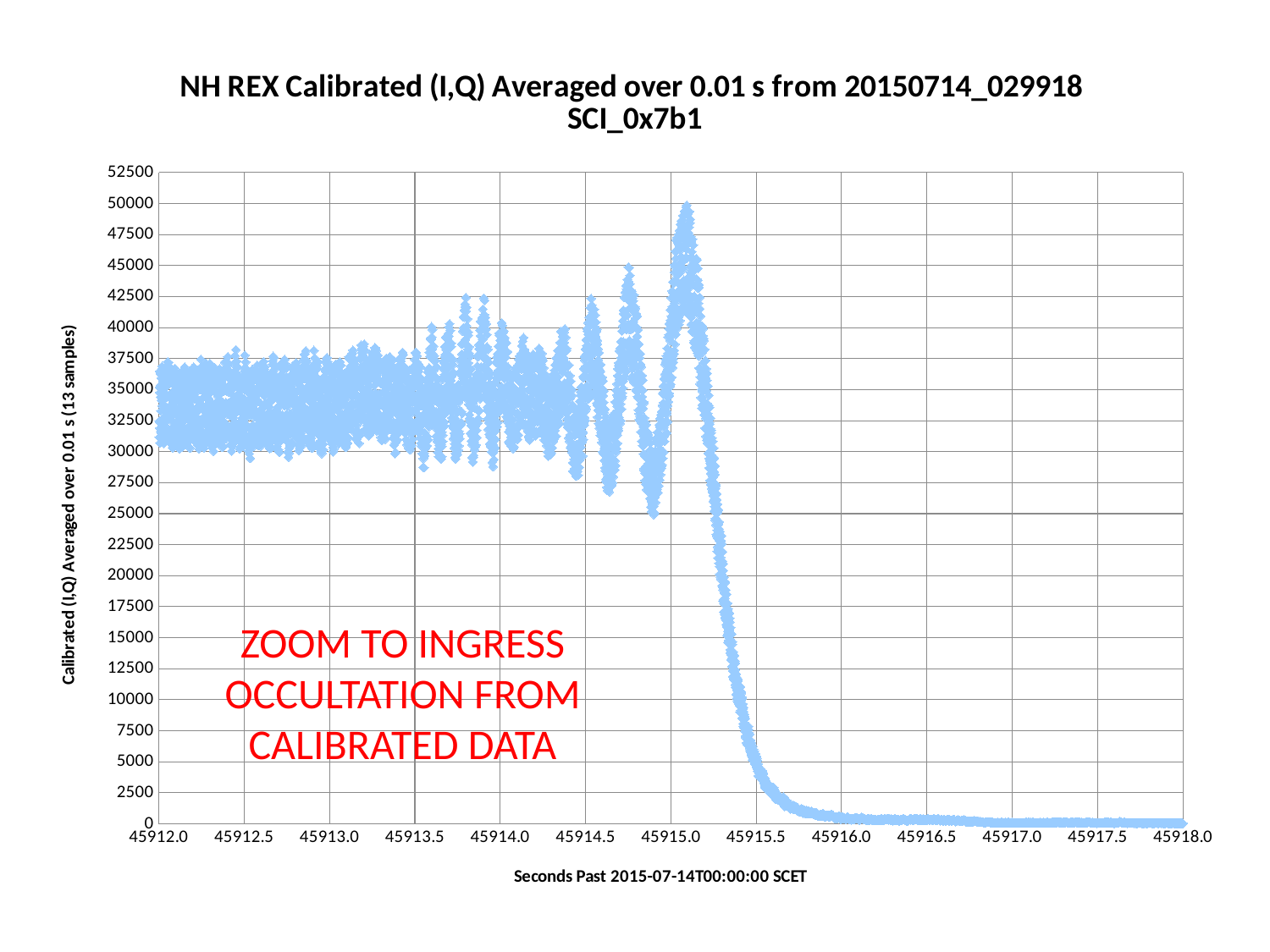

### Chart: NH REX Calibrated (I,Q) Averaged over 0.01 s from 20150714_029918  SCI_0x7b1

| Category |  |
|---|---|
ZOOM TO INGRESS OCCULTATION FROM CALIBRATED DATA